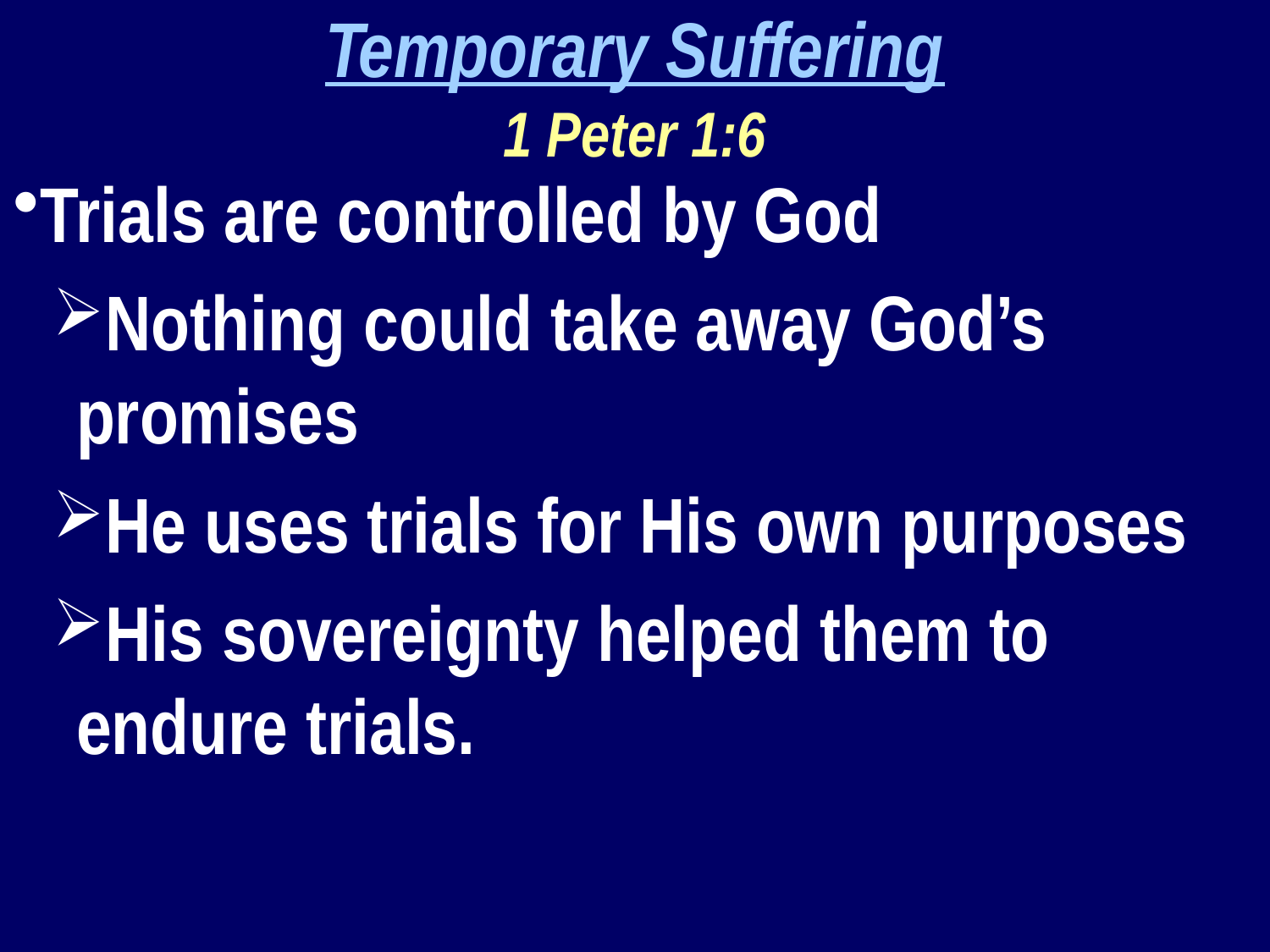

Temporary Suffering
1 Peter 1:6
Trials are controlled by God
Nothing could take away God’s promises
He uses trials for His own purposes
His sovereignty helped them to endure trials.